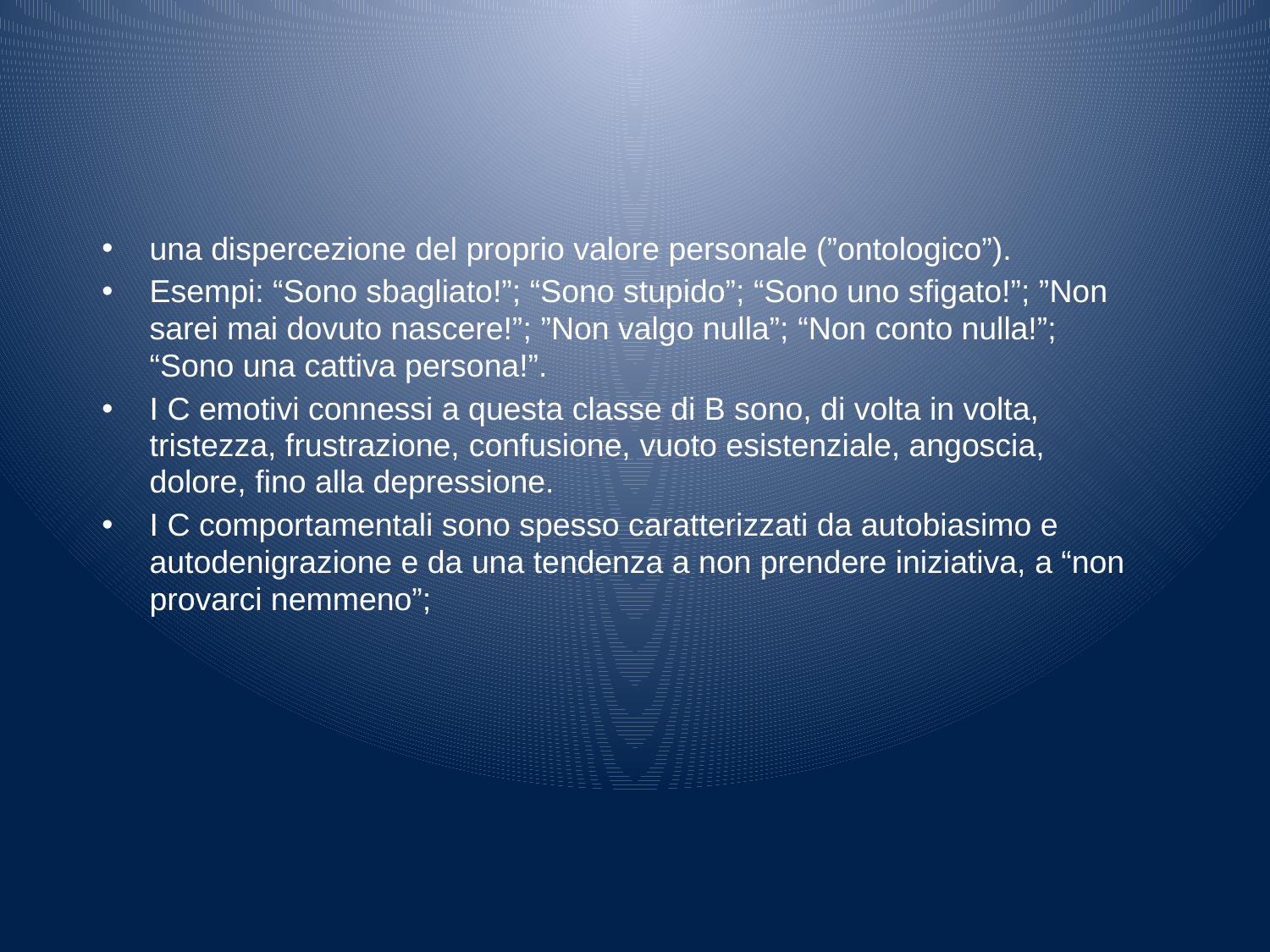

#
una dispercezione del proprio valore personale (”ontologico”).
Esempi: “Sono sbagliato!”; “Sono stupido”; “Sono uno sfigato!”; ”Non sarei mai dovuto nascere!”; ”Non valgo nulla”; “Non conto nulla!”; “Sono una cattiva persona!”.
I C emotivi connessi a questa classe di B sono, di volta in volta, tristezza, frustrazione, confusione, vuoto esistenziale, angoscia, dolore, fino alla depressione.
I C comportamentali sono spesso caratterizzati da autobiasimo e autodenigrazione e da una tendenza a non prendere iniziativa, a “non provarci nemmeno”;